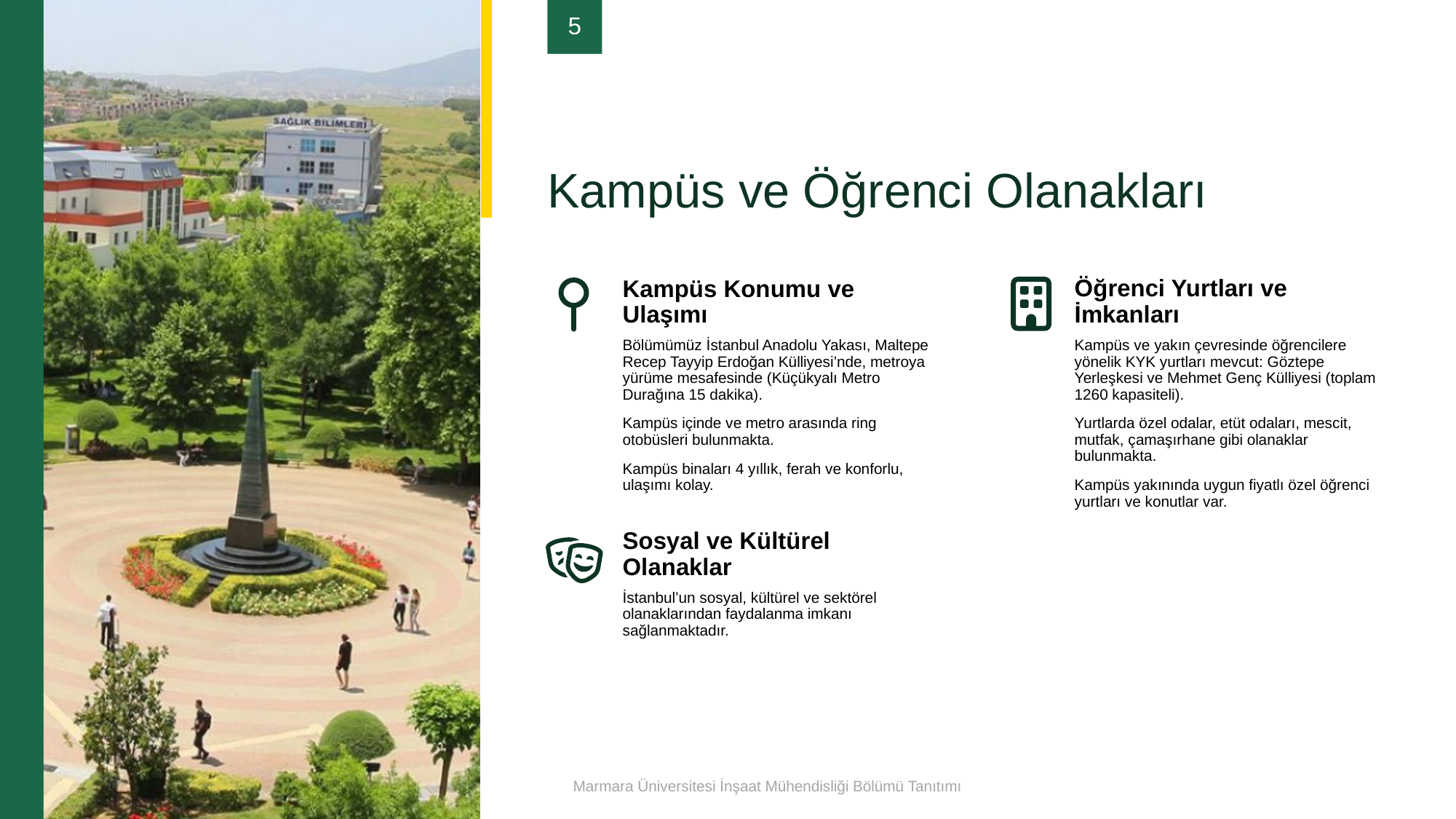

Kampüs ve Öğrenci Olanakları
5

Öğrenci Yurtları ve İmkanları
Kampüs Konumu ve Ulaşımı
Bölümümüz İstanbul Anadolu Yakası, Maltepe Recep Tayyip Erdoğan Külliyesi’nde, metroya yürüme mesafesinde (Küçükyalı Metro Durağına 15 dakika).
Kampüs içinde ve metro arasında ring otobüsleri bulunmakta.
Kampüs binaları 4 yıllık, ferah ve konforlu, ulaşımı kolay.
Kampüs ve yakın çevresinde öğrencilere yönelik KYK yurtları mevcut: Göztepe Yerleşkesi ve Mehmet Genç Külliyesi (toplam 1260 kapasiteli).
Yurtlarda özel odalar, etüt odaları, mescit, mutfak, çamaşırhane gibi olanaklar bulunmakta.
Kampüs yakınında uygun fiyatlı özel öğrenci yurtları ve konutlar var.
Sosyal ve Kültürel Olanaklar

İstanbul’un sosyal, kültürel ve sektörel olanaklarından faydalanma imkanı sağlanmaktadır.

Marmara Üniversitesi İnşaat Mühendisliği Bölümü Tanıtımı